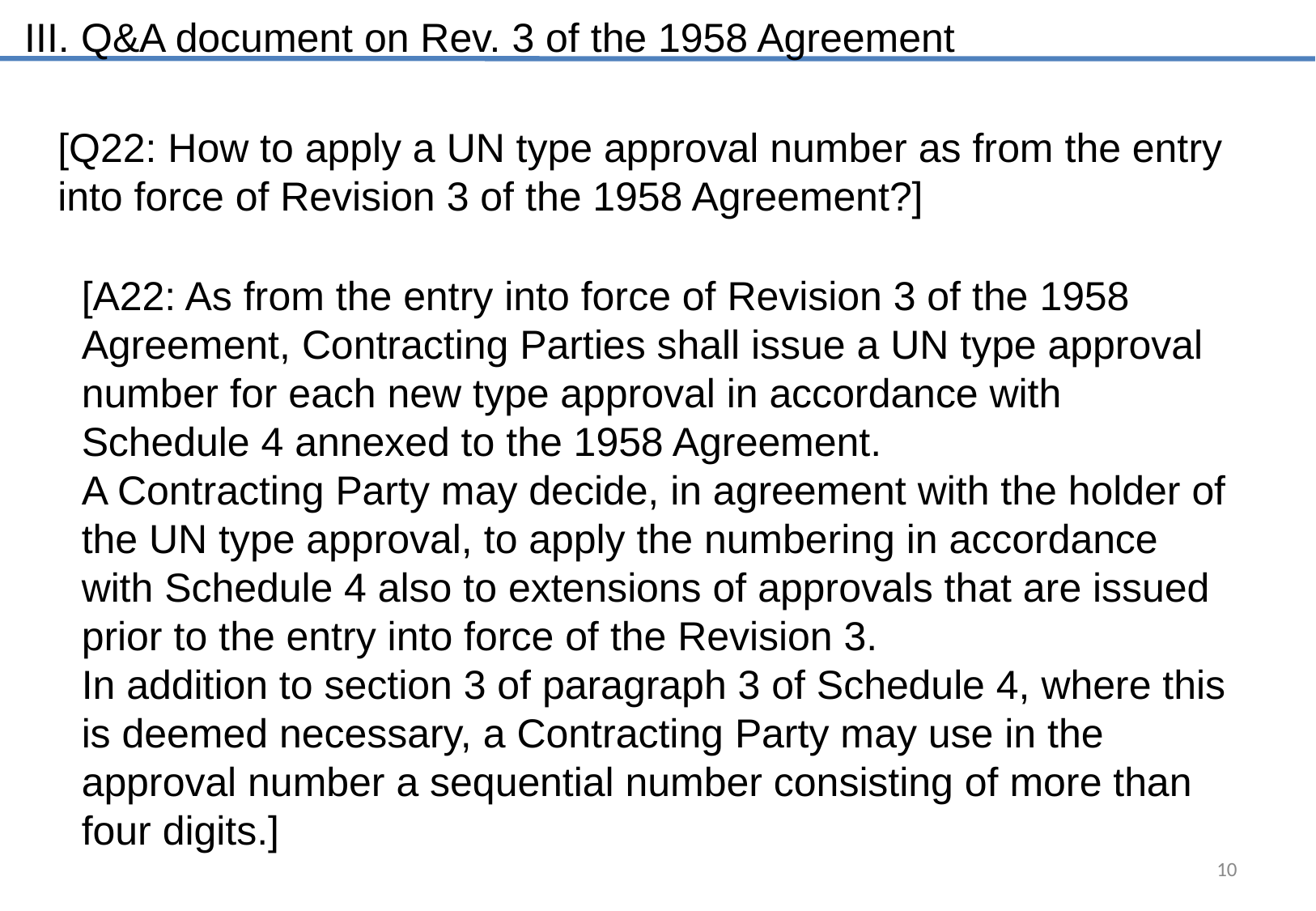

III. Q&A document on Rev. 3 of the 1958 Agreement

[Q22: How to apply a UN type approval number as from the entry into force of Revision 3 of the 1958 Agreement?]
[A22: As from the entry into force of Revision 3 of the 1958 Agreement, Contracting Parties shall issue a UN type approval number for each new type approval in accordance with Schedule 4 annexed to the 1958 Agreement.
A Contracting Party may decide, in agreement with the holder of the UN type approval, to apply the numbering in accordance with Schedule 4 also to extensions of approvals that are issued prior to the entry into force of the Revision 3.
In addition to section 3 of paragraph 3 of Schedule 4, where this is deemed necessary, a Contracting Party may use in the approval number a sequential number consisting of more than four digits.]
10